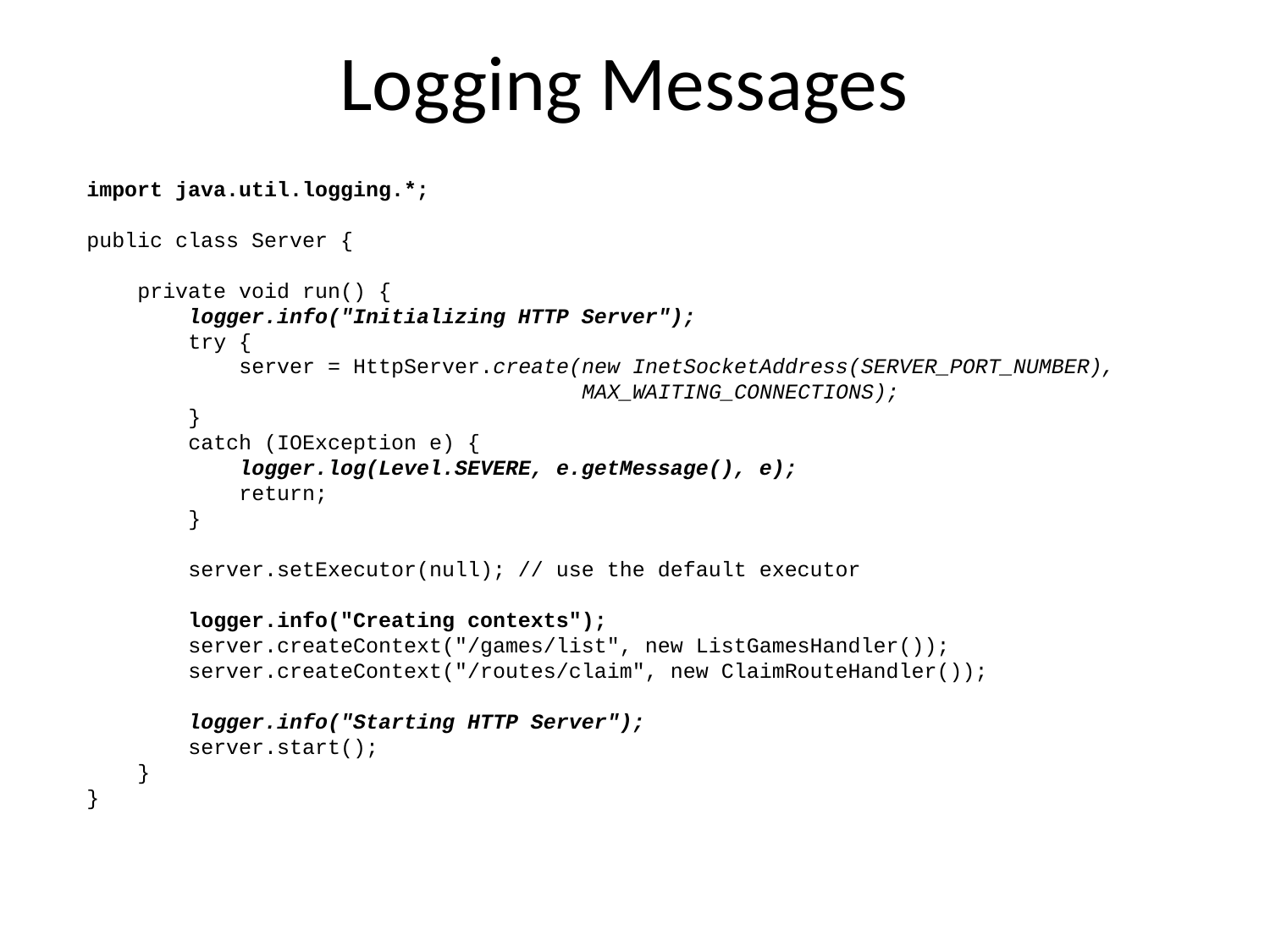

# Logging Messages
import java.util.logging.*;

public class Server {

    private void run() {
        logger.info("Initializing HTTP Server");
        try {
            server = HttpServer.create(new InetSocketAddress(SERVER_PORT_NUMBER),
                                       MAX_WAITING_CONNECTIONS);
        }
        catch (IOException e) {
            logger.log(Level.SEVERE, e.getMessage(), e);
            return;
        }

        server.setExecutor(null); // use the default executor

        logger.info("Creating contexts");
        server.createContext("/games/list", new ListGamesHandler());
        server.createContext("/routes/claim", new ClaimRouteHandler());

        logger.info("Starting HTTP Server");
        server.start();
    }
}